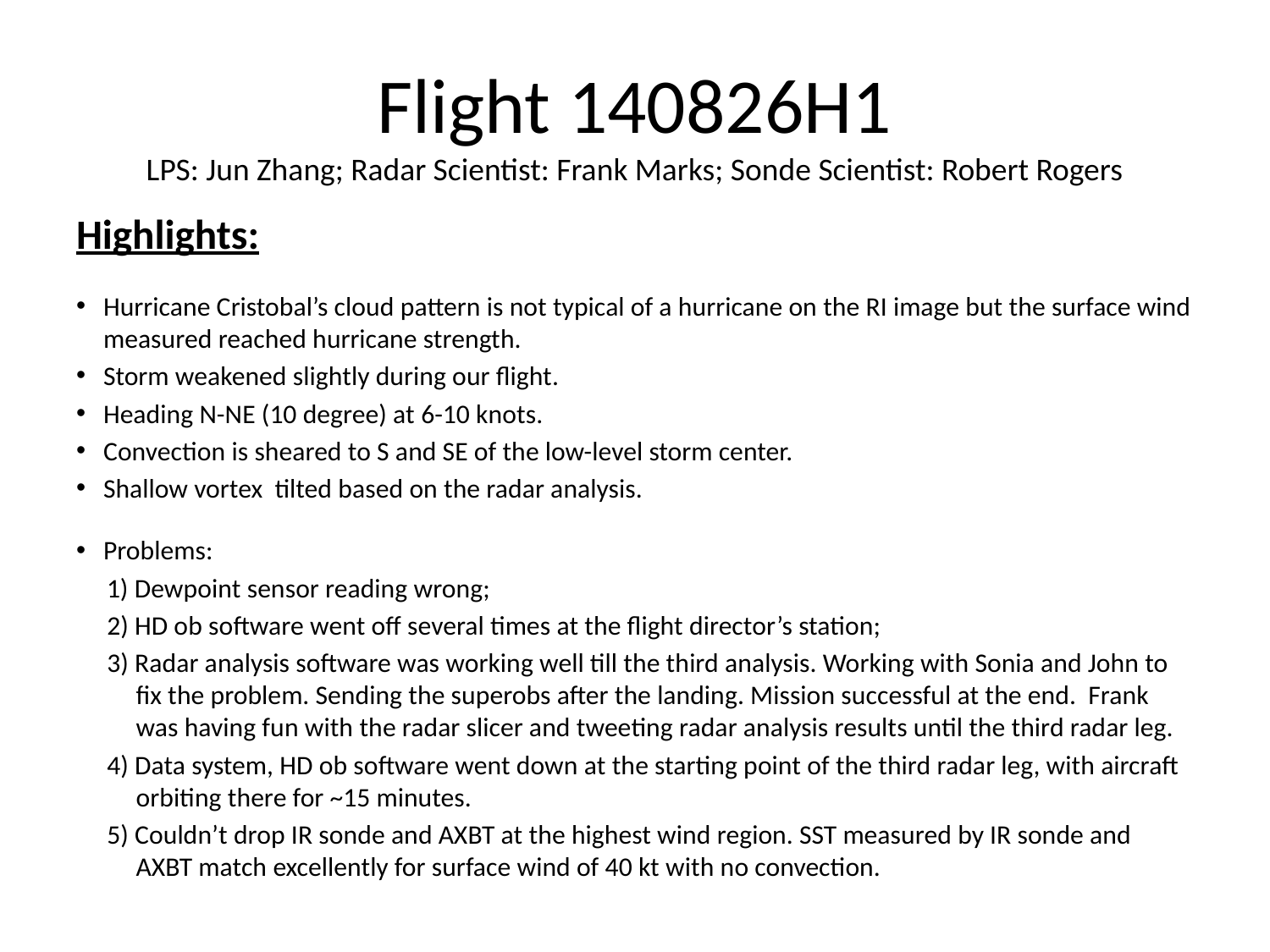

# Flight 140826H1 LPS: Jun Zhang; Radar Scientist: Frank Marks; Sonde Scientist: Robert Rogers
Highlights:

Hurricane Cristobal’s cloud pattern is not typical of a hurricane on the RI image but the surface wind measured reached hurricane strength.
Storm weakened slightly during our flight.
Heading N-NE (10 degree) at 6-10 knots.
Convection is sheared to S and SE of the low-level storm center.
Shallow vortex  tilted based on the radar analysis.

Problems:
      1) Dewpoint sensor reading wrong;
     2) HD ob software went off several times at the flight director’s station;
     3) Radar analysis software was working well till the third analysis. Working with Sonia and John to fix the problem. Sending the superobs after the landing. Mission successful at the end.  Frank was having fun with the radar slicer and tweeting radar analysis results until the third radar leg.
     4) Data system, HD ob software went down at the starting point of the third radar leg, with aircraft orbiting there for ~15 minutes.
     5) Couldn’t drop IR sonde and AXBT at the highest wind region. SST measured by IR sonde and AXBT match excellently for surface wind of 40 kt with no convection.